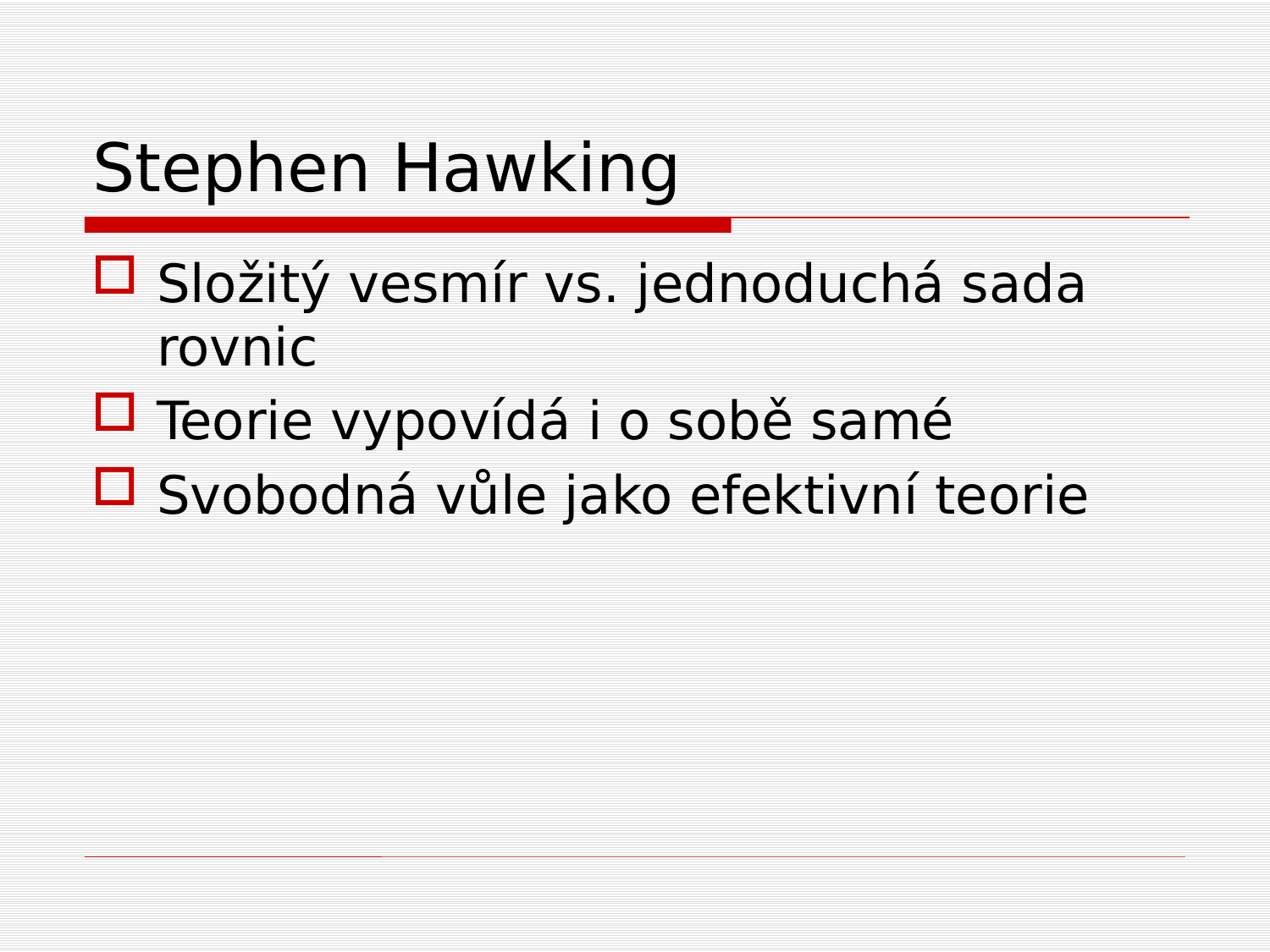

# Stephen Hawking
Složitý vesmír vs. jednoduchá sada rovnic
Teorie vypovídá i o sobě samé
Svobodná vůle jako efektivní teorie